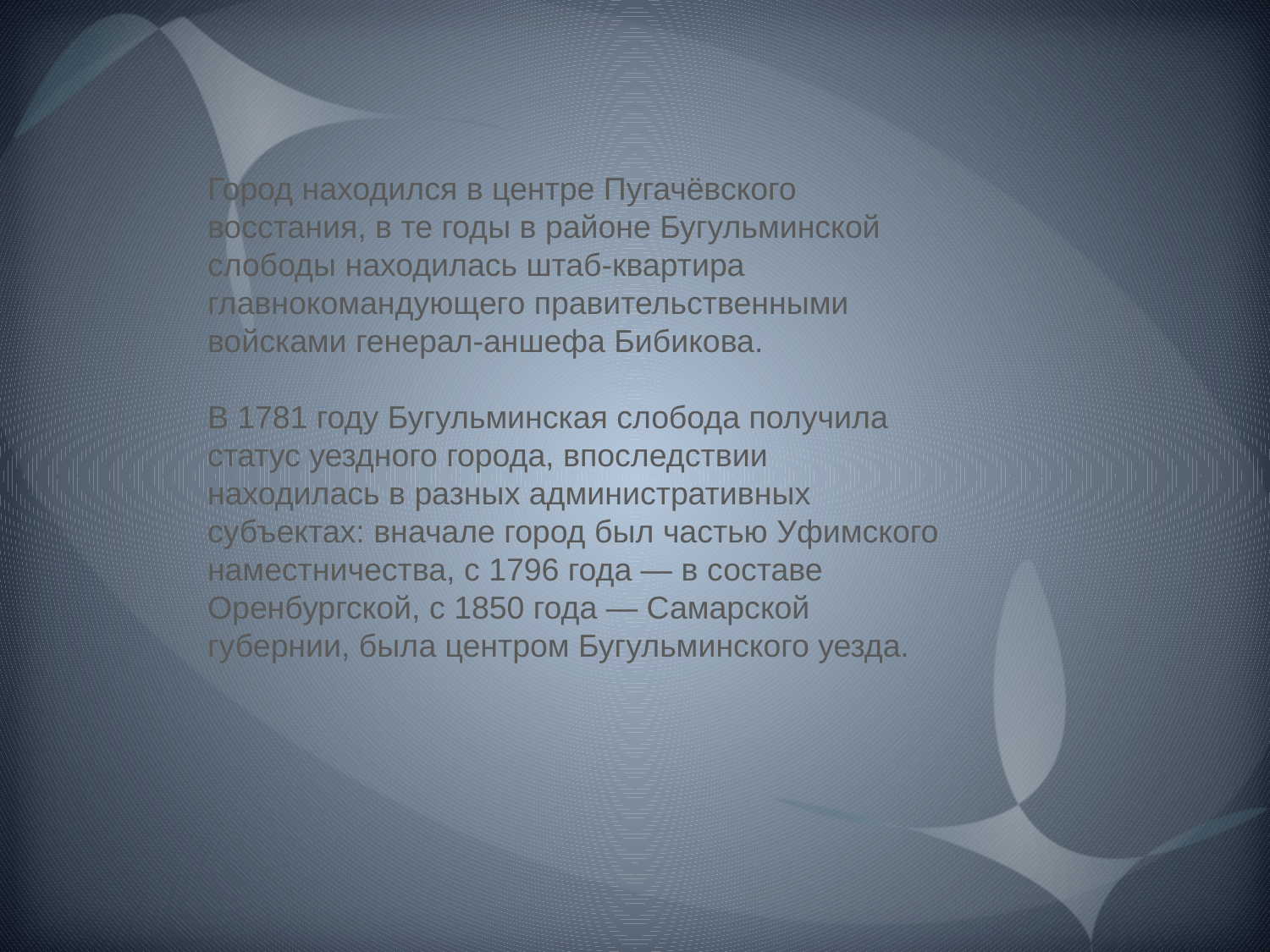

Город находился в центре Пугачёвского восстания, в те годы в районе Бугульминской слободы находилась штаб-квартира главнокомандующего правительственными войсками генерал-аншефа Бибикова.

В 1781 году Бугульминская слобода получила статус уездного города, впоследствии находилась в разных административных субъектах: вначале город был частью Уфимского наместничества, с 1796 года — в составе Оренбургской, с 1850 года — Самарской губернии, была центром Бугульминского уезда.